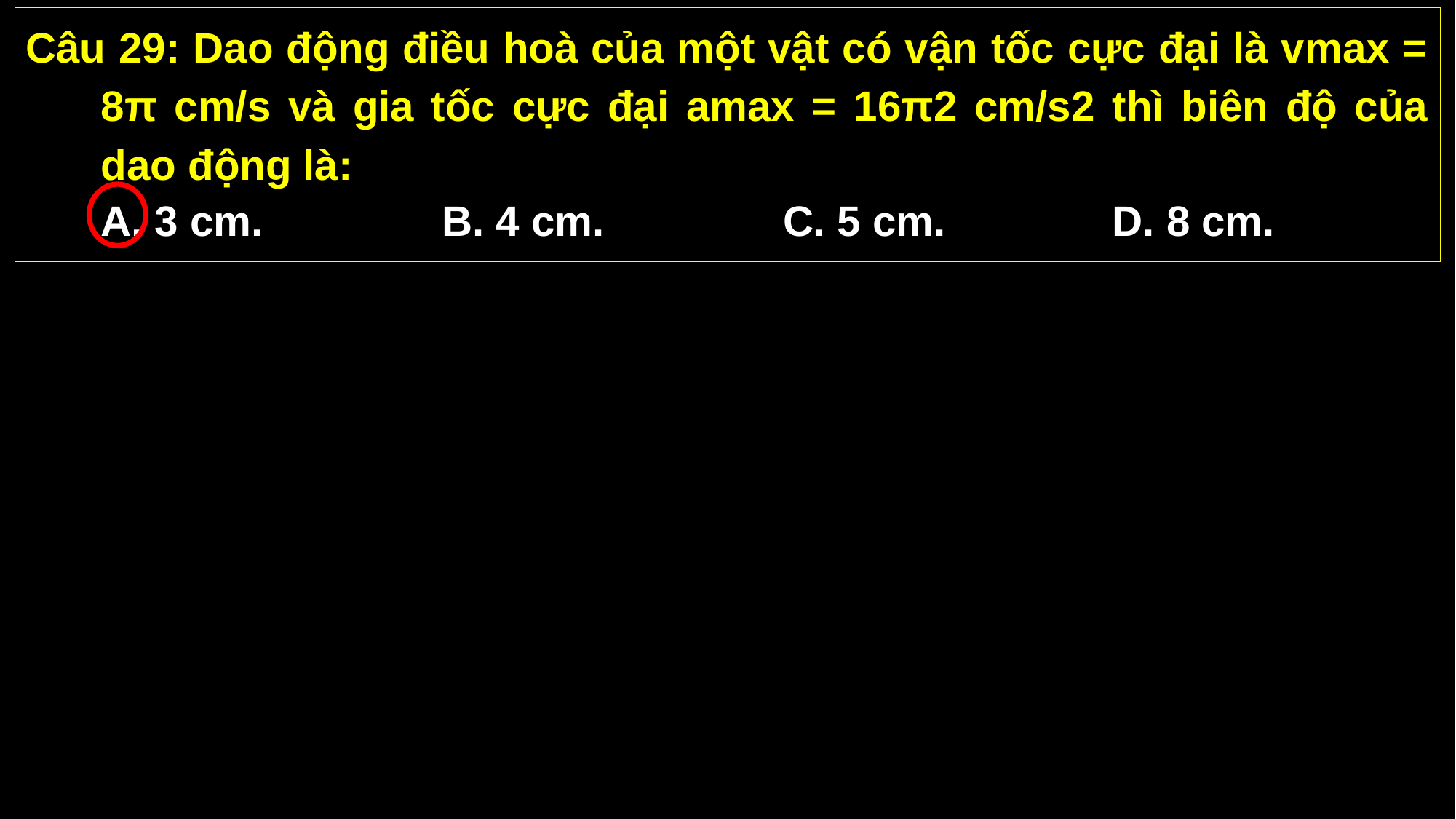

Câu 29: Dao động điều hoà của một vật có vận tốc cực đại là vmax = 8π cm/s và gia tốc cực đại amax = 16π2 cm/s2 thì biên độ của dao động là:

A. 3 cm.
B. 4 cm.
C. 5 cm.
D. 8 cm.